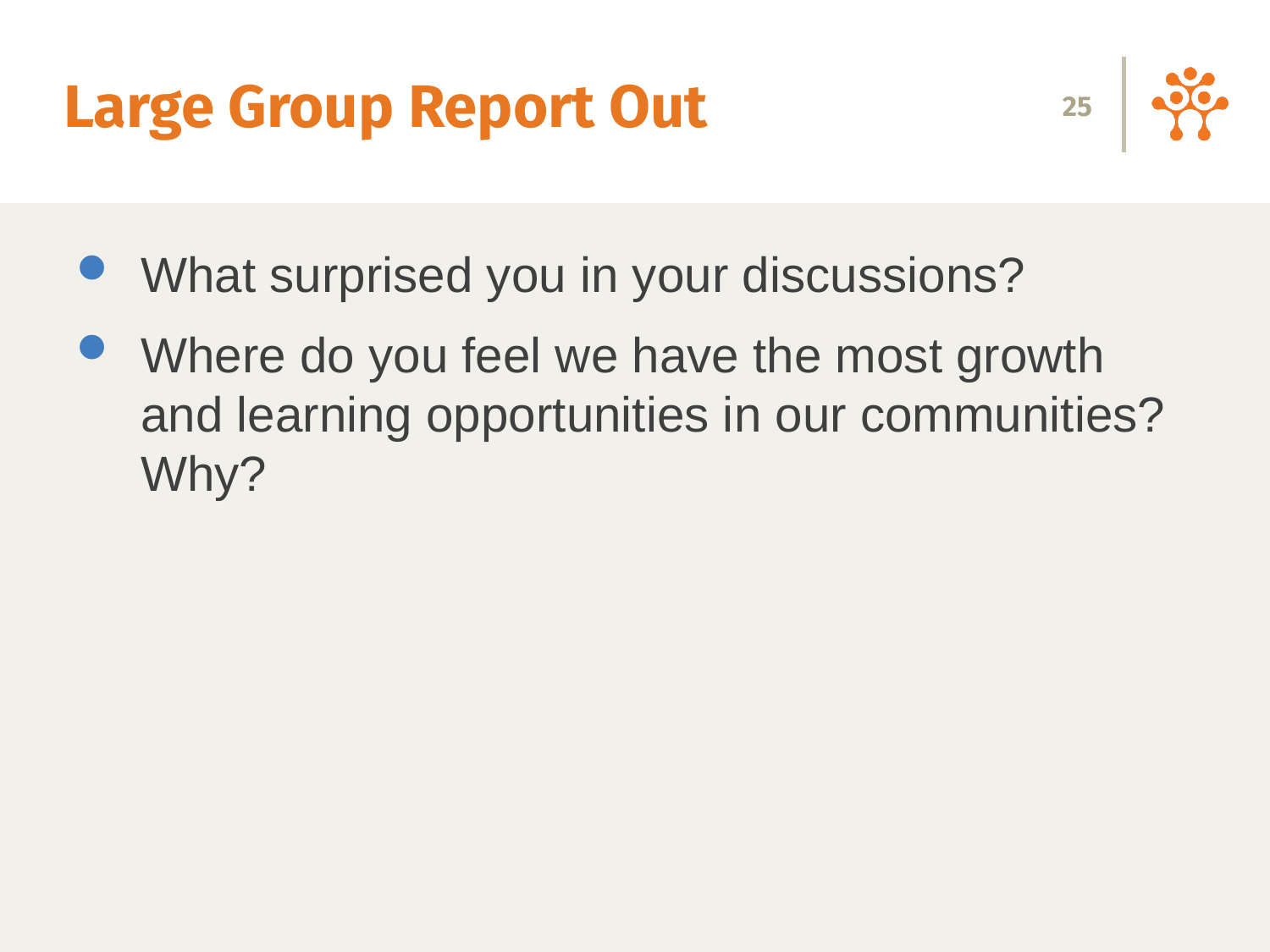

# Large Group Report Out
25
What surprised you in your discussions?
Where do you feel we have the most growth and learning opportunities in our communities? Why?